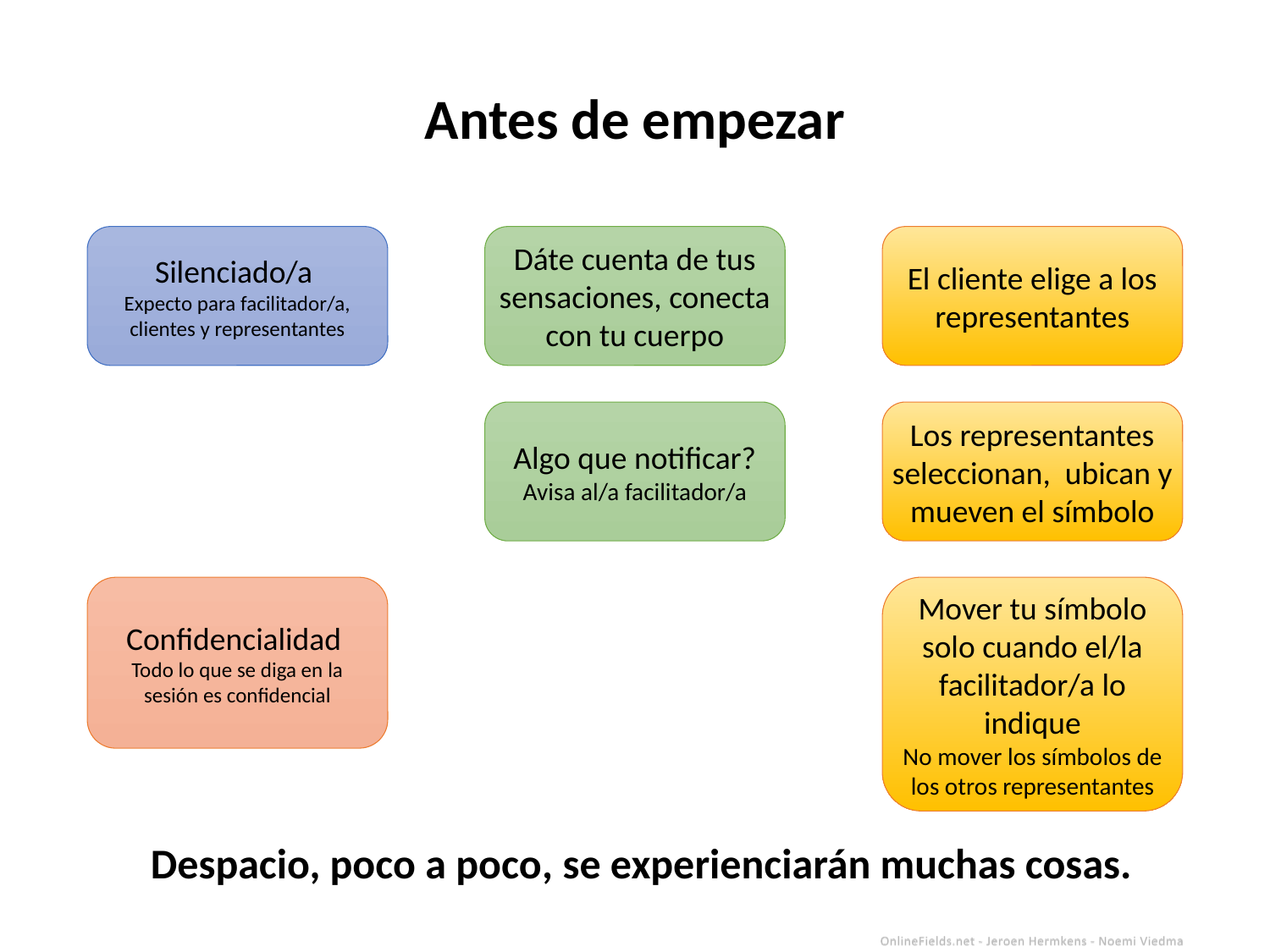

Antes de empezar
Dáte cuenta de tus sensaciones, conecta con tu cuerpo
Algo que notificar?
Avisa al/a facilitador/a
El cliente elige a los representantes
Los representantes seleccionan,  ubican y mueven el símbolo
Mover tu símbolo solo cuando el/la facilitador/a lo indique
No mover los símbolos de los otros representantes
Silenciado/a
Expecto para facilitador/a, clientes y representantes
Confidencialidad
Todo lo que se diga en la sesión es confidencial
Despacio, poco a poco, se experienciarán muchas cosas.